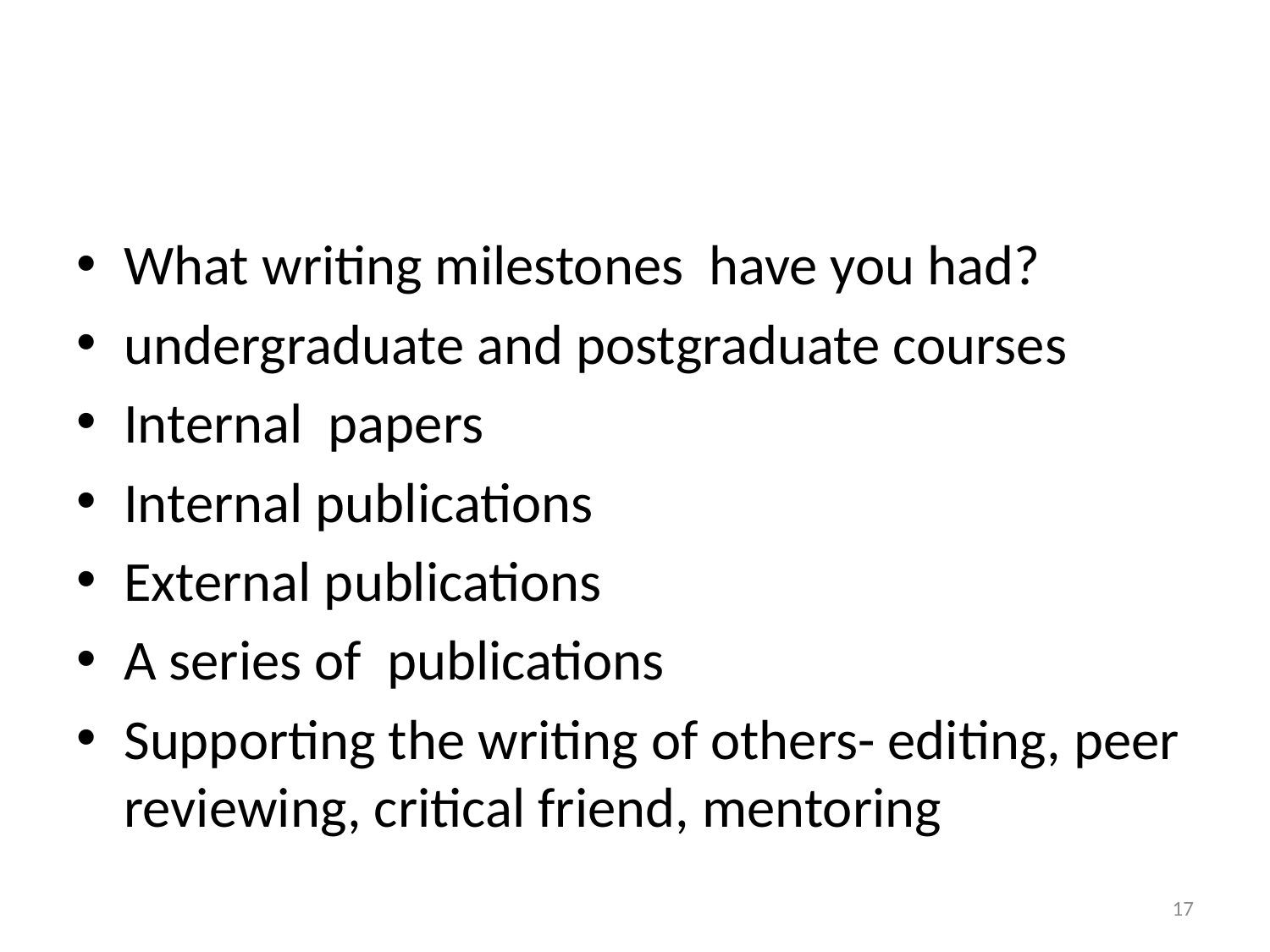

#
What writing milestones  have you had?
undergraduate and postgraduate courses
Internal  papers
Internal publications
External publications
A series of  publications
Supporting the writing of others- editing, peer reviewing, critical friend, mentoring
17